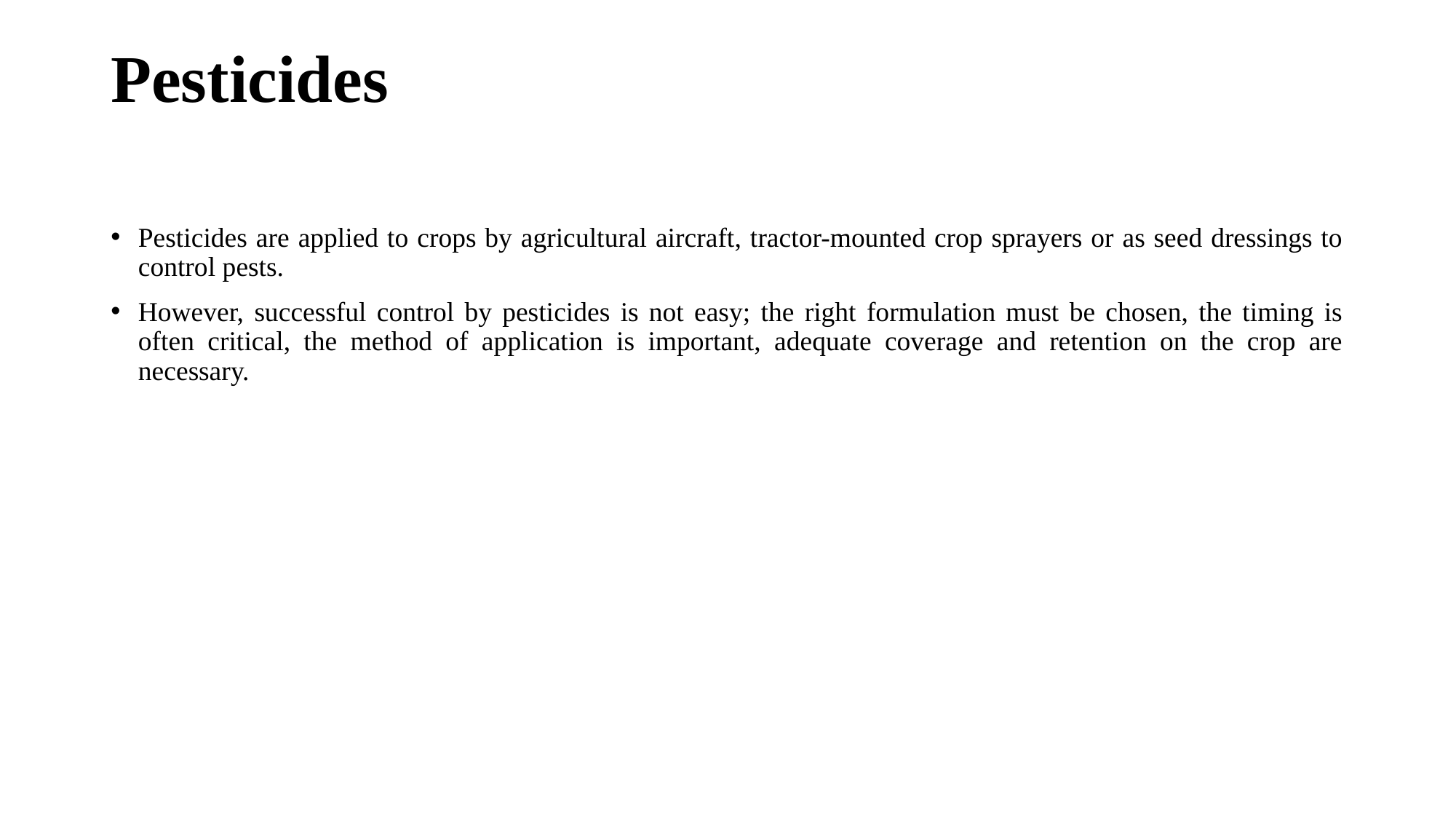

# Pesticides
Pesticides are applied to crops by agricultural aircraft, tractor-mounted crop sprayers or as seed dressings to control pests.
However, successful control by pesticides is not easy; the right formulation must be chosen, the timing is often critical, the method of application is important, adequate coverage and retention on the crop are necessary.